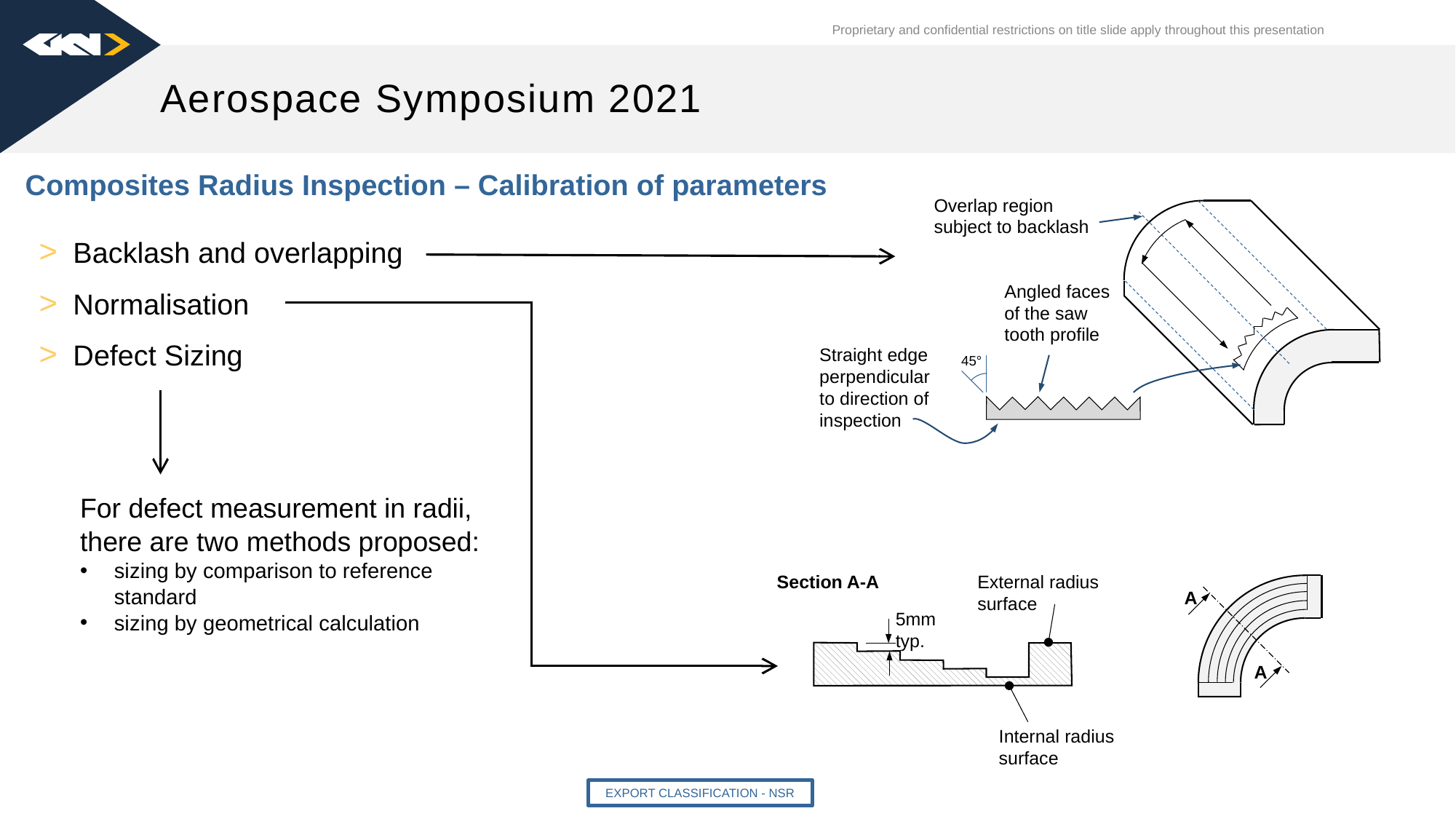

Aerospace Symposium 2021
Composites Radius Inspection – Calibration of parameters

Overlap region subject to backlash

Angled faces of the saw tooth profile

Straight edge perpendicular to direction of inspection
45°

Backlash and overlapping
Normalisation
Defect Sizing
For defect measurement in radii, there are two methods proposed:
sizing by comparison to reference standard
sizing by geometrical calculation

Section A-A
External radius surface

A

5mm typ.

A
Internal radius surface
Export Classification - NSR